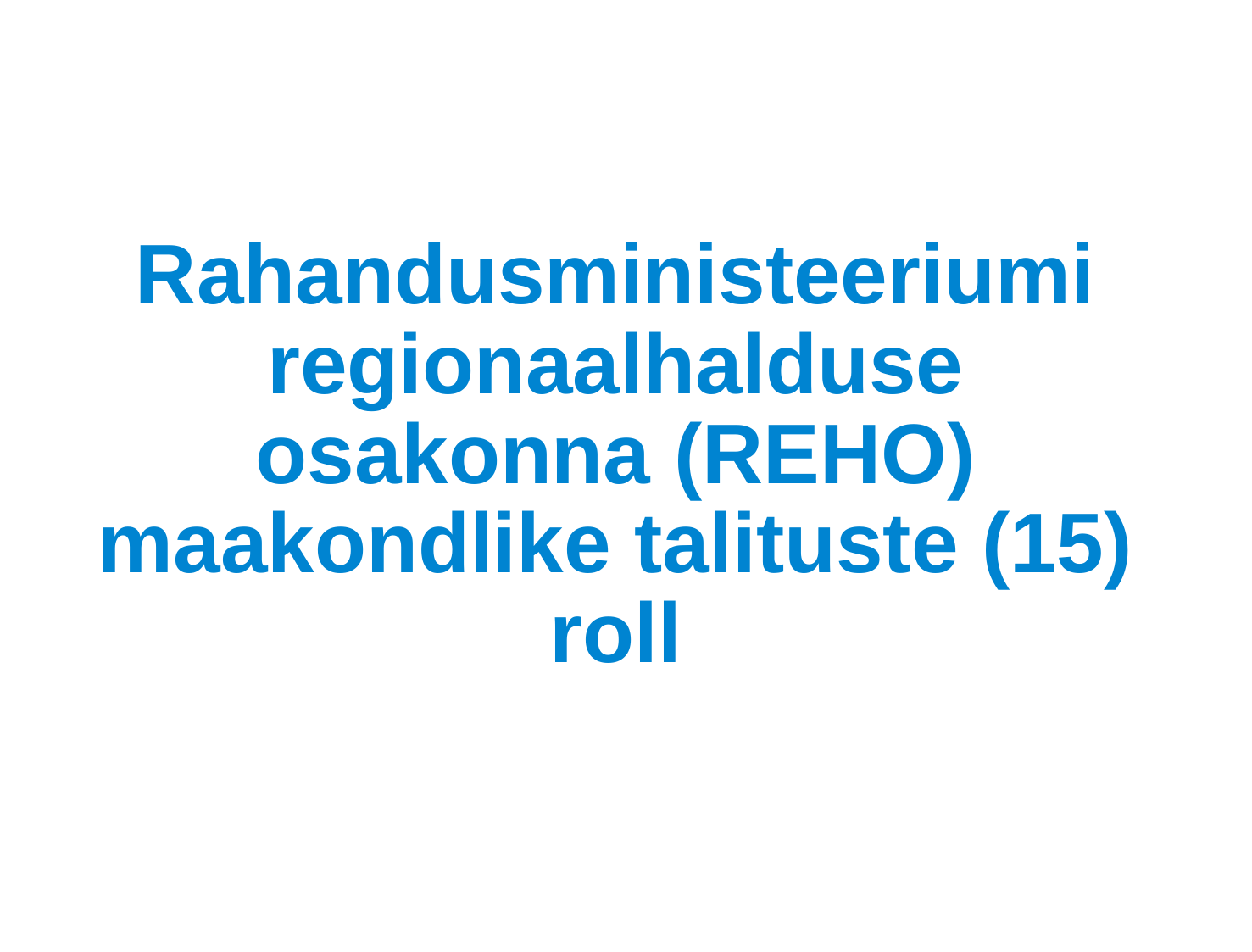

# Rahandusministeeriumi regionaalhalduse osakonna (REHO) maakondlike talituste (15) roll